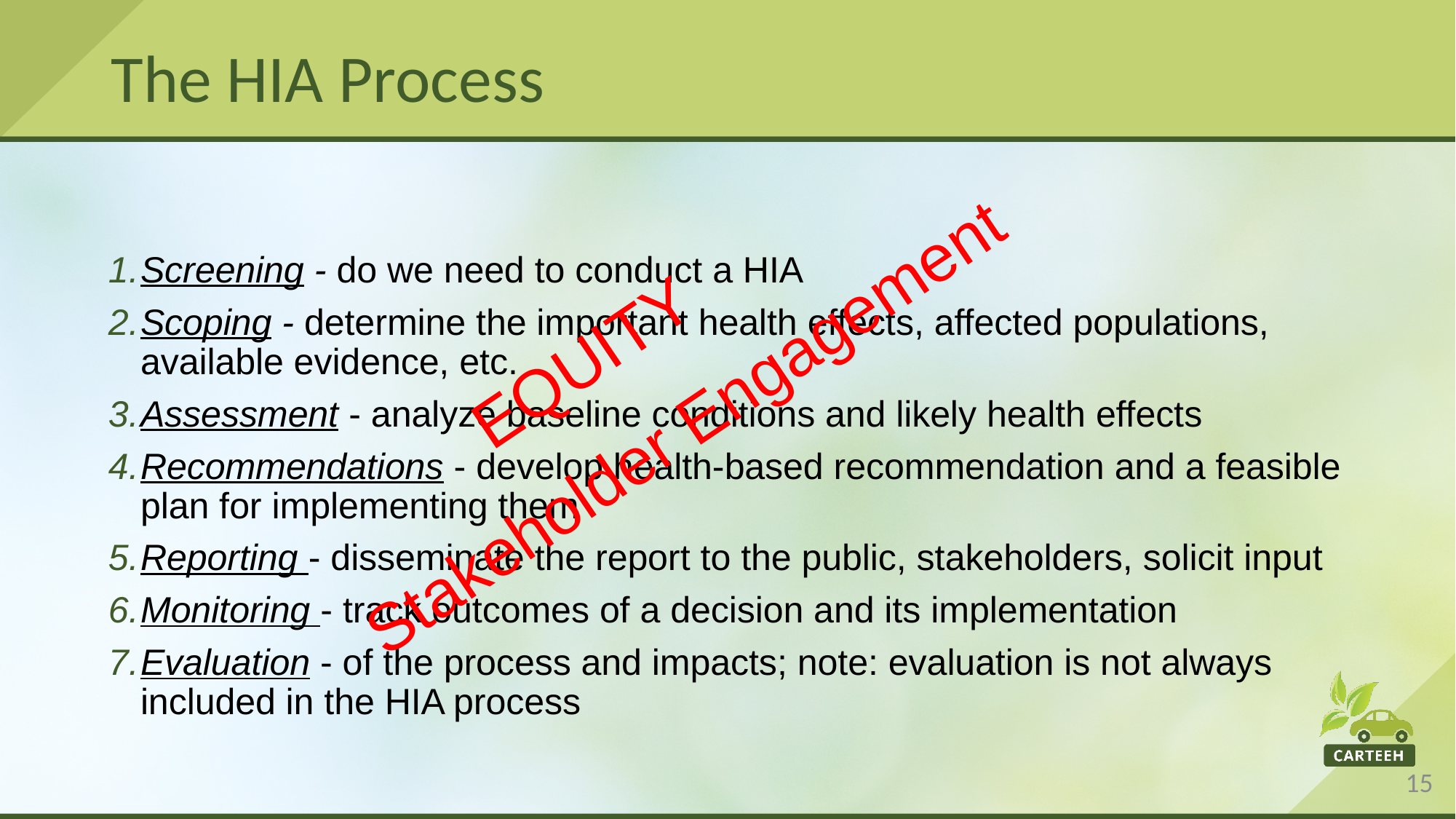

# The HIA Process

Screening - do we need to conduct a HIA
Scoping - determine the important health effects, affected populations, available evidence, etc.
Assessment - analyze baseline conditions and likely health effects
Recommendations - develop health-based recommendation and a feasible plan for implementing them
Reporting - disseminate the report to the public, stakeholders, solicit input
Monitoring - track outcomes of a decision and its implementation
Evaluation - of the process and impacts; note: evaluation is not always included in the HIA process

EQUITY
Stakeholder Engagement